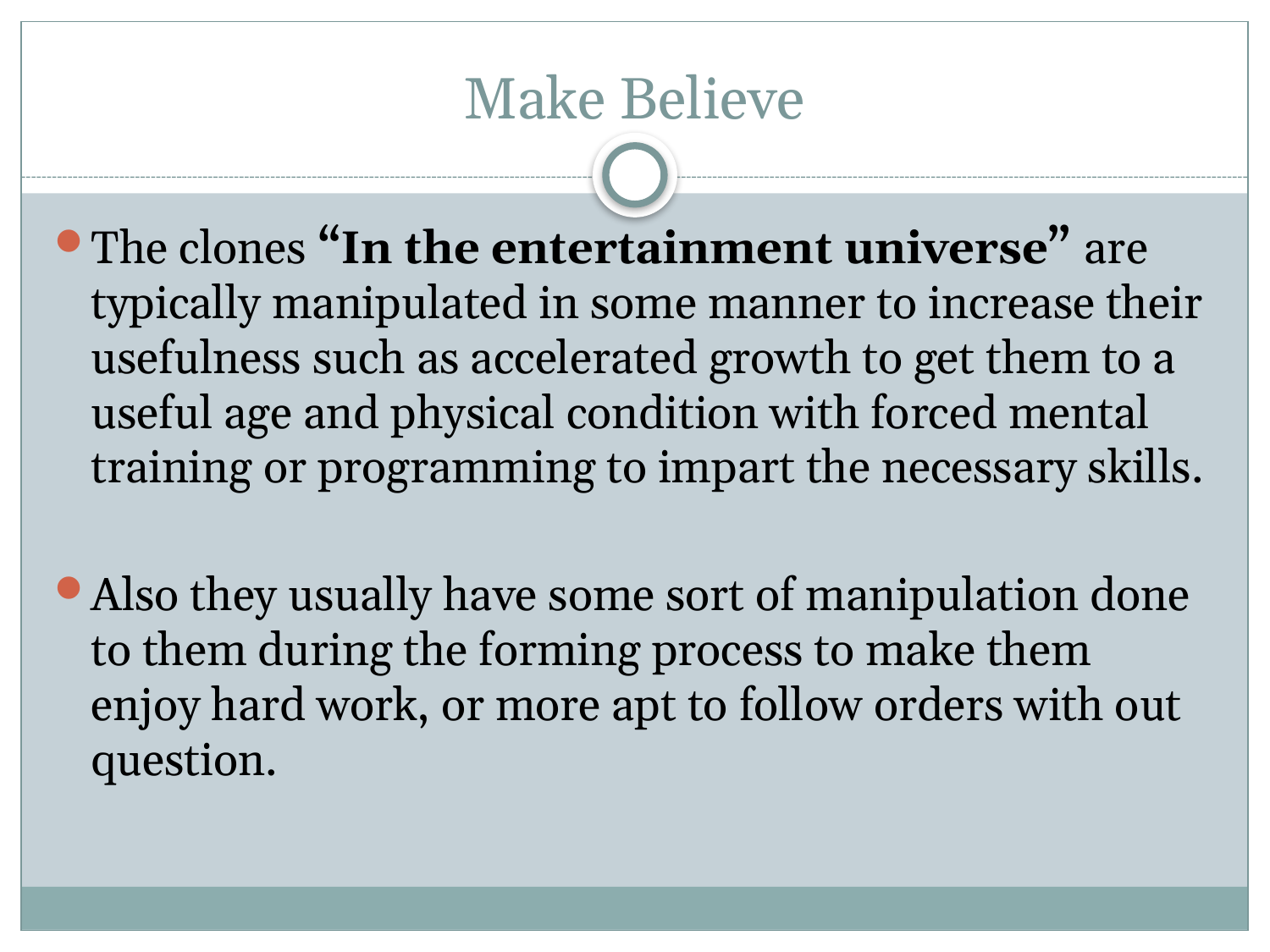

# Make Believe
The clones “In the entertainment universe” are typically manipulated in some manner to increase their usefulness such as accelerated growth to get them to a useful age and physical condition with forced mental training or programming to impart the necessary skills.

Also they usually have some sort of manipulation done to them during the forming process to make them enjoy hard work, or more apt to follow orders with out question.